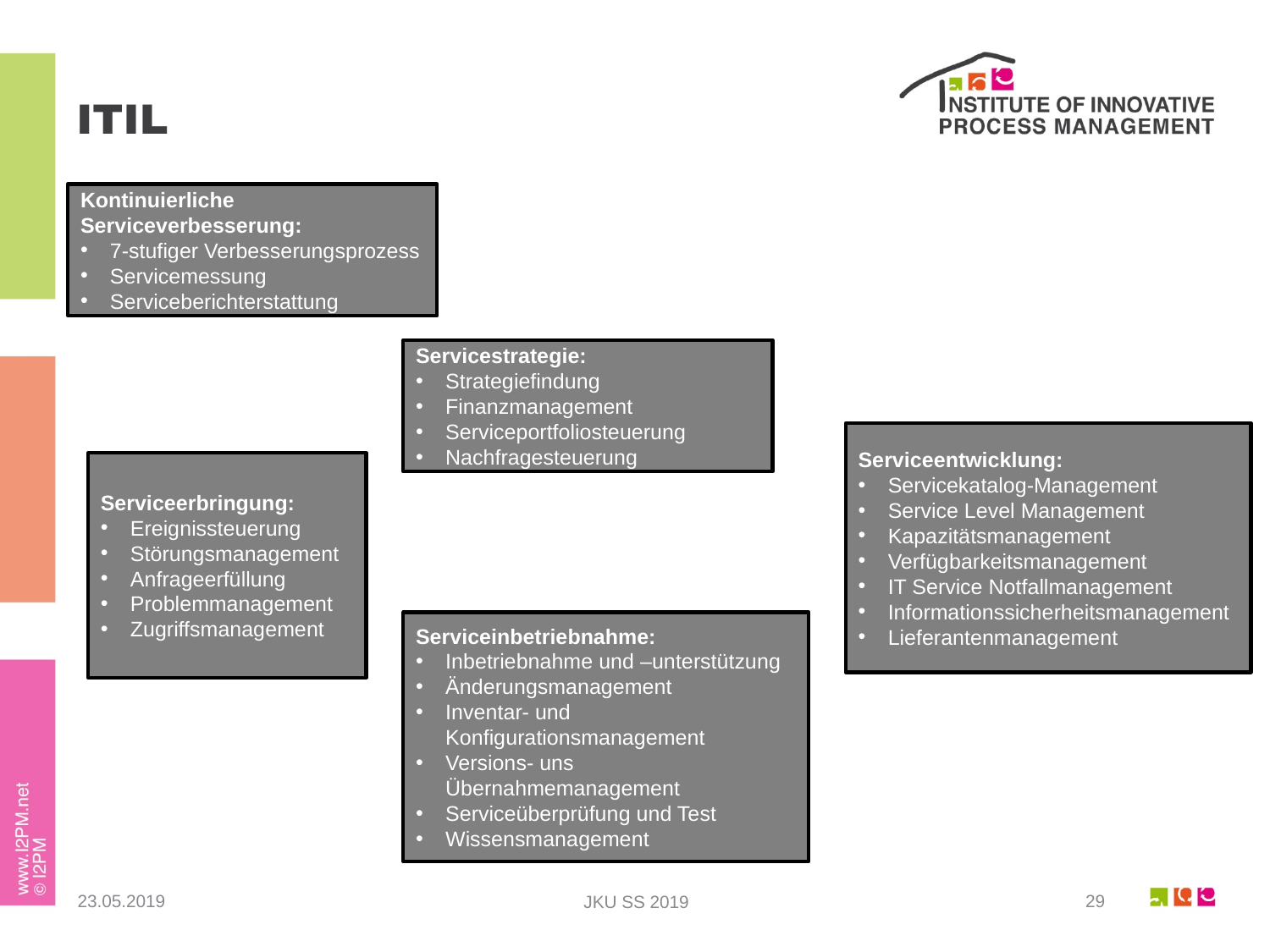

# ITIL
Kontinuierliche Serviceverbesserung:
7-stufiger Verbesserungsprozess
Servicemessung
Serviceberichterstattung
Servicestrategie:
Strategiefindung
Finanzmanagement
Serviceportfoliosteuerung
Nachfragesteuerung
Serviceentwicklung:
Servicekatalog-Management
Service Level Management
Kapazitätsmanagement
Verfügbarkeitsmanagement
IT Service Notfallmanagement
Informationssicherheitsmanagement
Lieferantenmanagement
Serviceerbringung:
Ereignissteuerung
Störungsmanagement
Anfrageerfüllung
Problemmanagement
Zugriffsmanagement
Serviceinbetriebnahme:
Inbetriebnahme und –unterstützung
Änderungsmanagement
Inventar- und Konfigurationsmanagement
Versions- uns Übernahmemanagement
Serviceüberprüfung und Test
Wissensmanagement
23.05.2019
29
JKU SS 2019